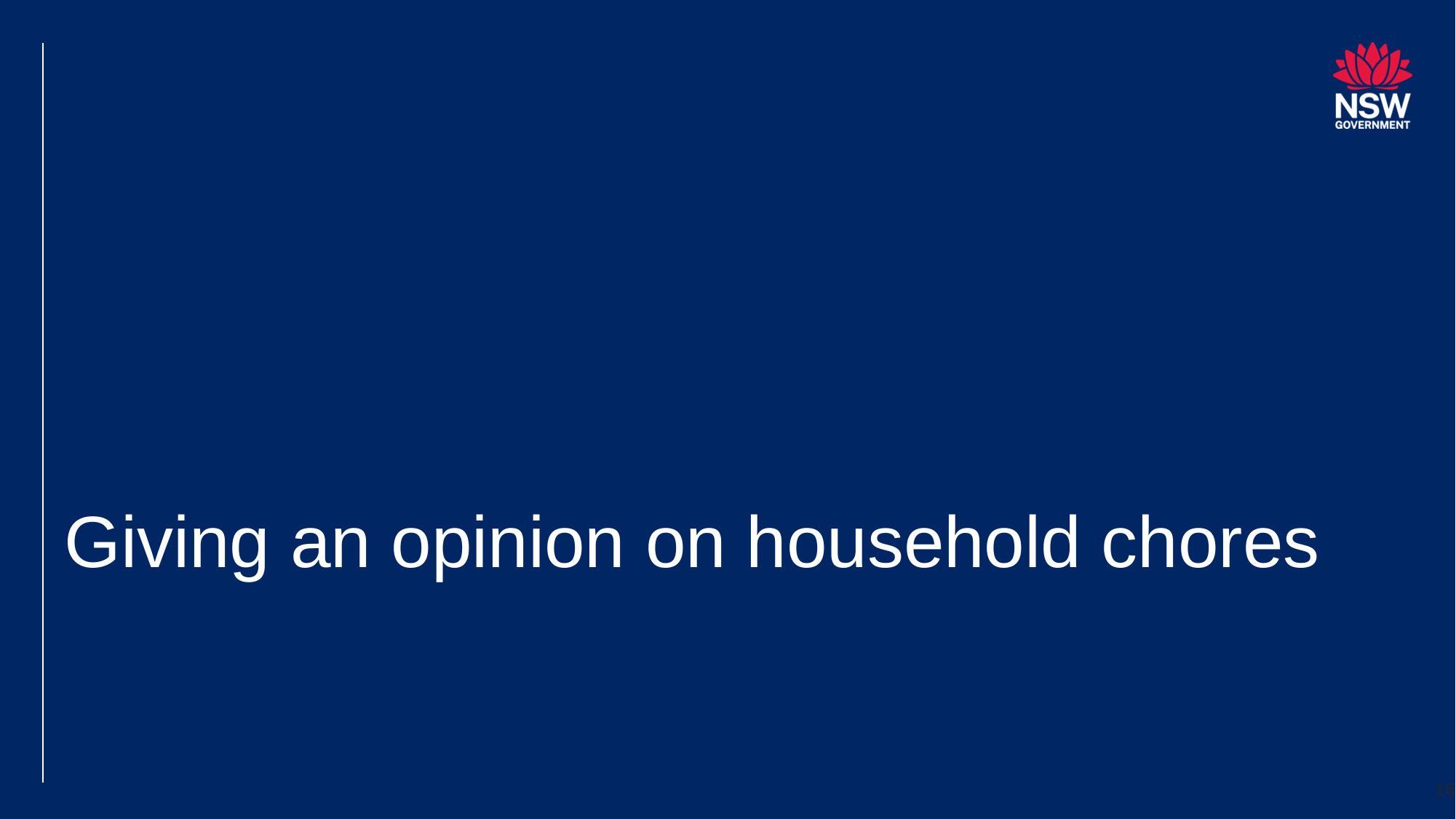

# Giving an opinion on household chores
16